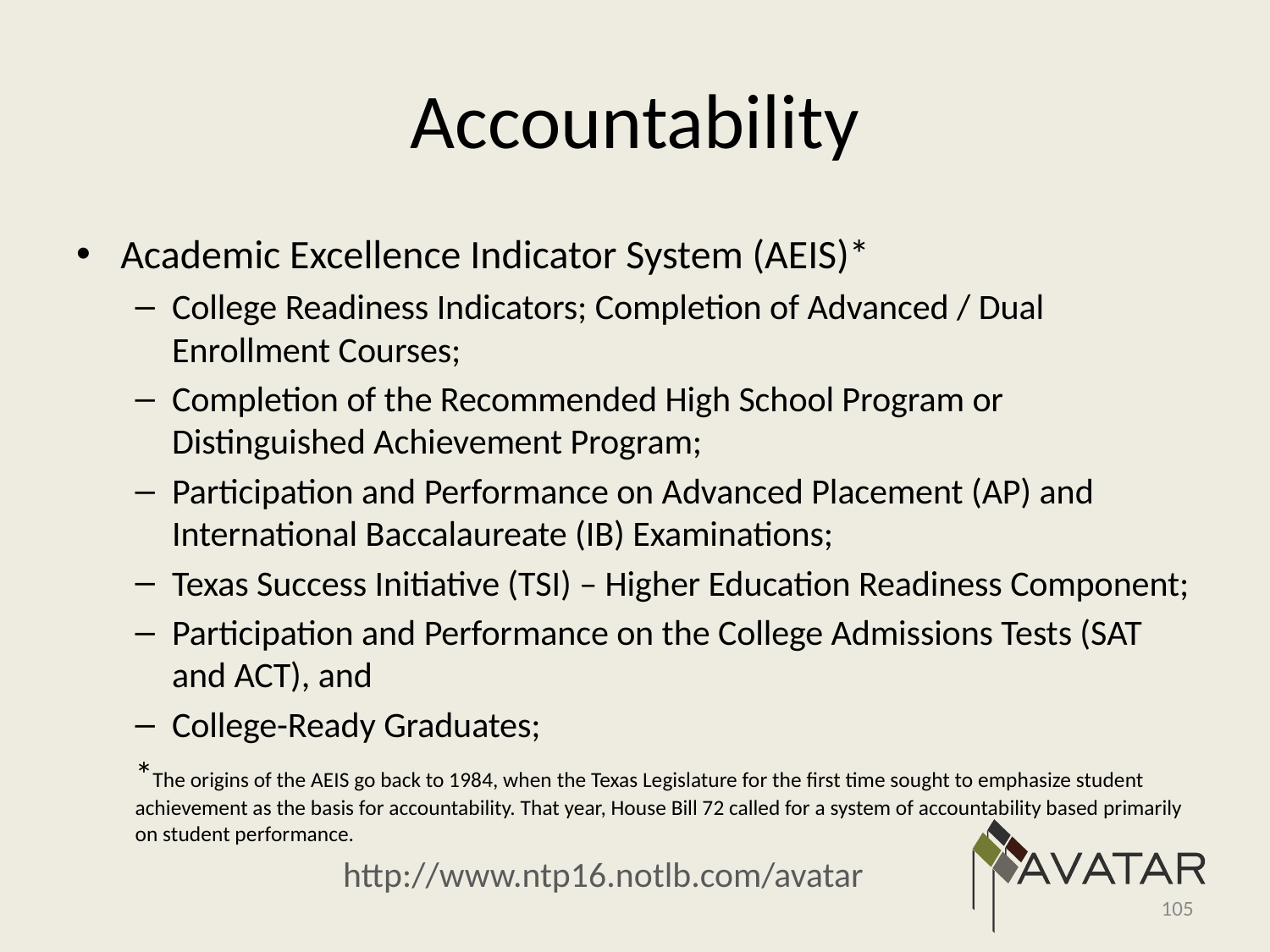

# Accountability
Academic Excellence Indicator System (AEIS)*
College Readiness Indicators; Completion of Advanced / Dual Enrollment Courses;
Completion of the Recommended High School Program or Distinguished Achievement Program;
Participation and Performance on Advanced Placement (AP) and International Baccalaureate (IB) Examinations;
Texas Success Initiative (TSI) – Higher Education Readiness Component;
Participation and Performance on the College Admissions Tests (SAT and ACT), and
College-Ready Graduates;
*The origins of the AEIS go back to 1984, when the Texas Legislature for the first time sought to emphasize student achievement as the basis for accountability. That year, House Bill 72 called for a system of accountability based primarily on student performance.
105